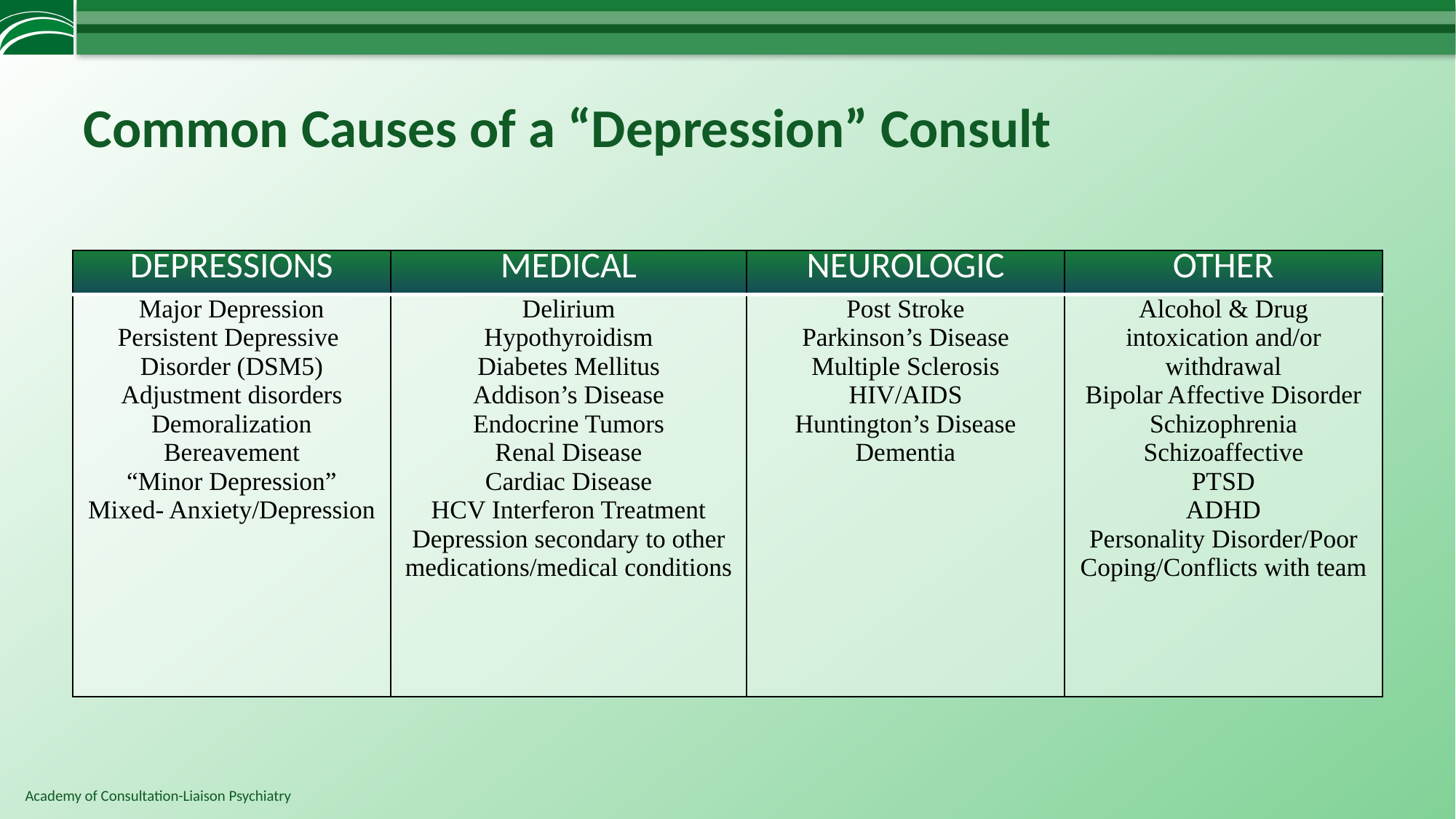

# Common Causes of a “Depression” Consult
| DEPRESSIONS | MEDICAL | NEUROLOGIC | OTHER |
| --- | --- | --- | --- |
| Major Depression Persistent Depressive Disorder (DSM5) Adjustment disorders Demoralization Bereavement “Minor Depression” Mixed- Anxiety/Depression | Delirium Hypothyroidism Diabetes Mellitus Addison’s Disease Endocrine Tumors Renal Disease Cardiac Disease HCV Interferon Treatment Depression secondary to other medications/medical conditions | Post Stroke Parkinson’s Disease Multiple Sclerosis HIV/AIDS Huntington’s Disease Dementia | Alcohol & Drug intoxication and/or withdrawal Bipolar Affective Disorder Schizophrenia Schizoaffective PTSD ADHD Personality Disorder/Poor Coping/Conflicts with team |